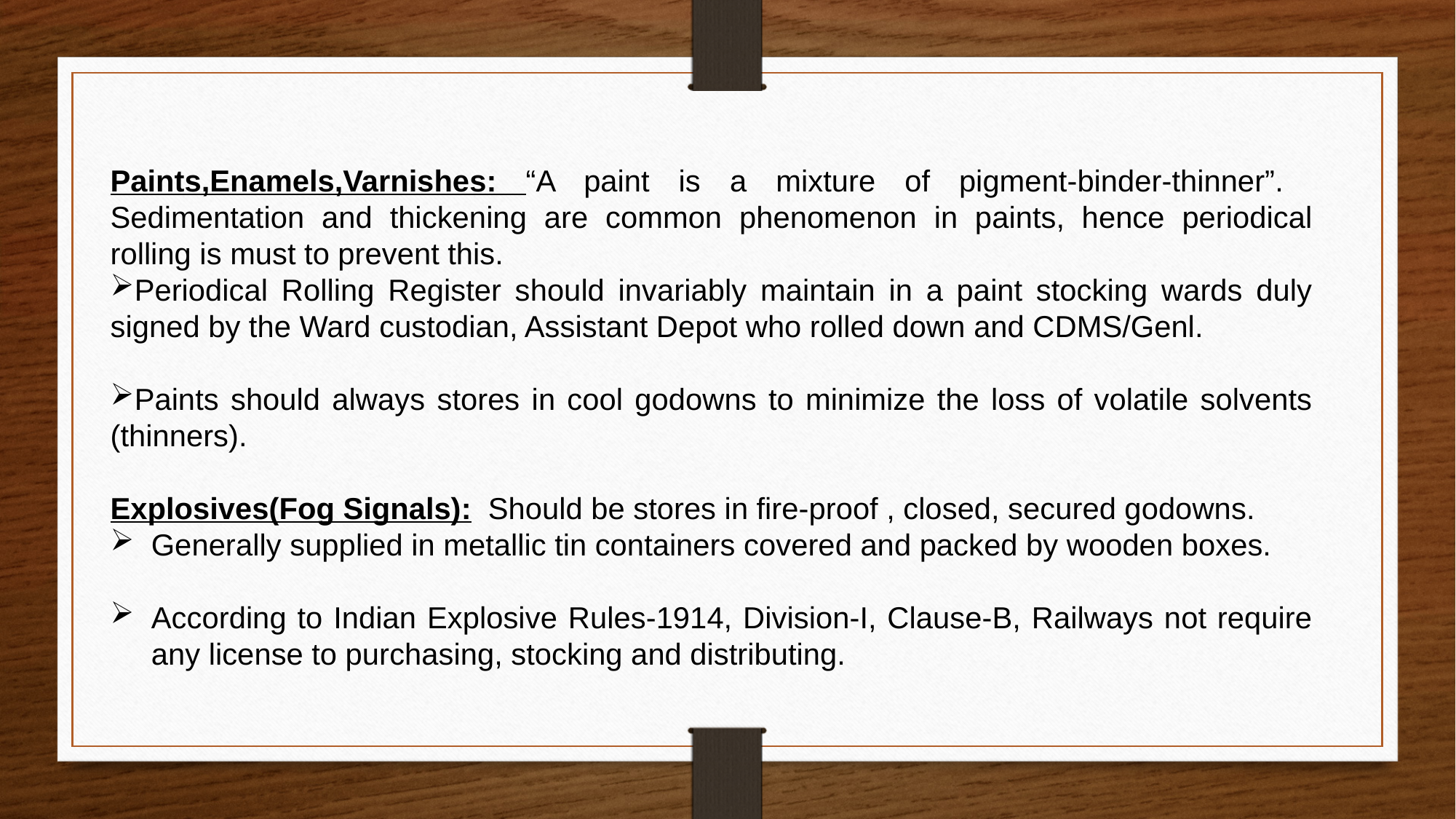

Paints,Enamels,Varnishes: “A paint is a mixture of pigment-binder-thinner”.  Sedimentation and thickening are common phenomenon in paints, hence periodical rolling is must to prevent this.
Periodical Rolling Register should invariably maintain in a paint stocking wards duly signed by the Ward custodian, Assistant Depot who rolled down and CDMS/Genl.

Paints should always stores in cool godowns to minimize the loss of volatile solvents (thinners).

Explosives(Fog Signals):  Should be stores in fire-proof , closed, secured godowns.
Generally supplied in metallic tin containers covered and packed by wooden boxes.

According to Indian Explosive Rules-1914, Division-I, Clause-B, Railways not require any license to purchasing, stocking and distributing.